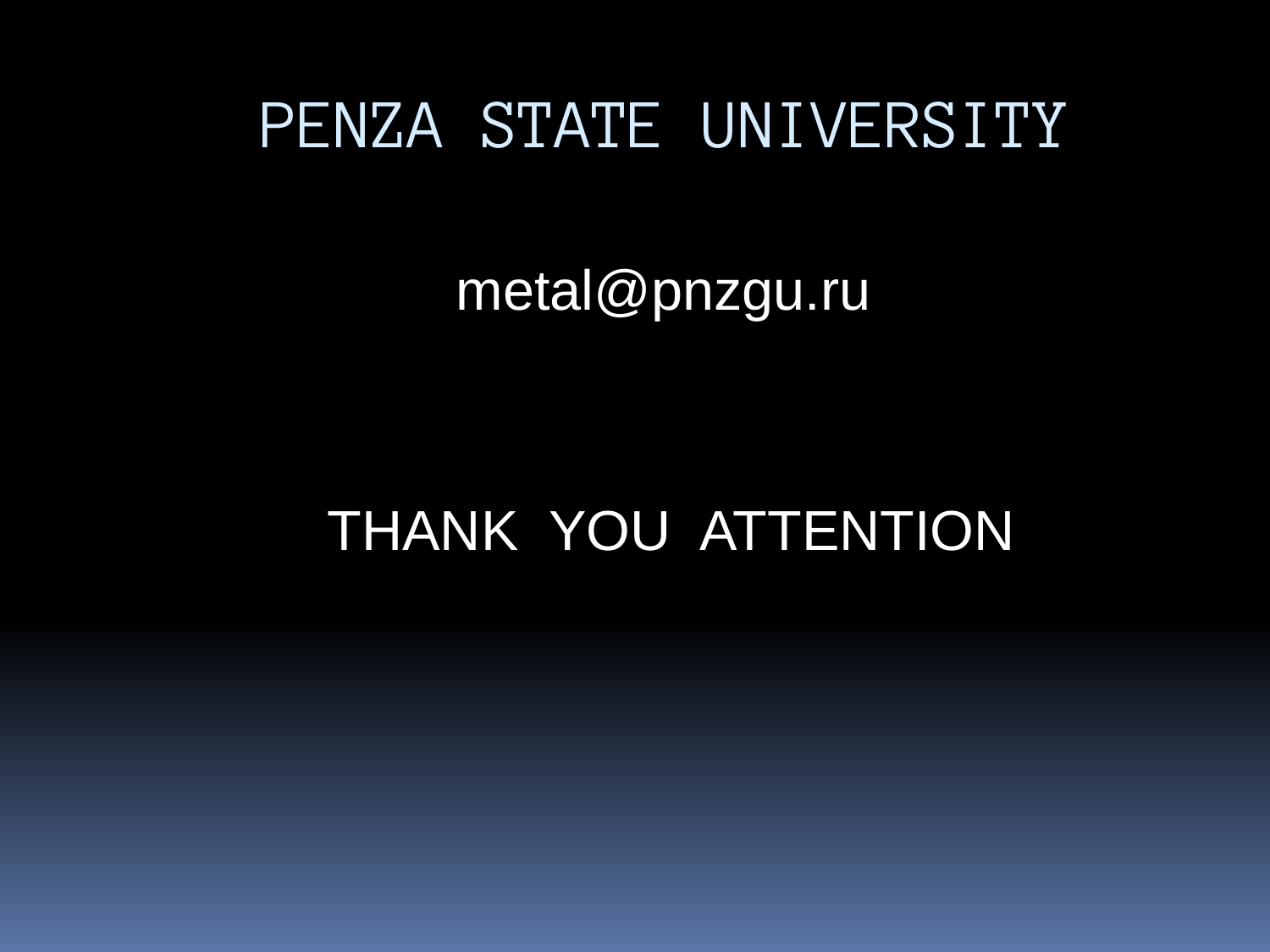

# PENZA STATE UNIVERSITY
metal@pnzgu.ru

THANK  YOU  ATTENTION
18